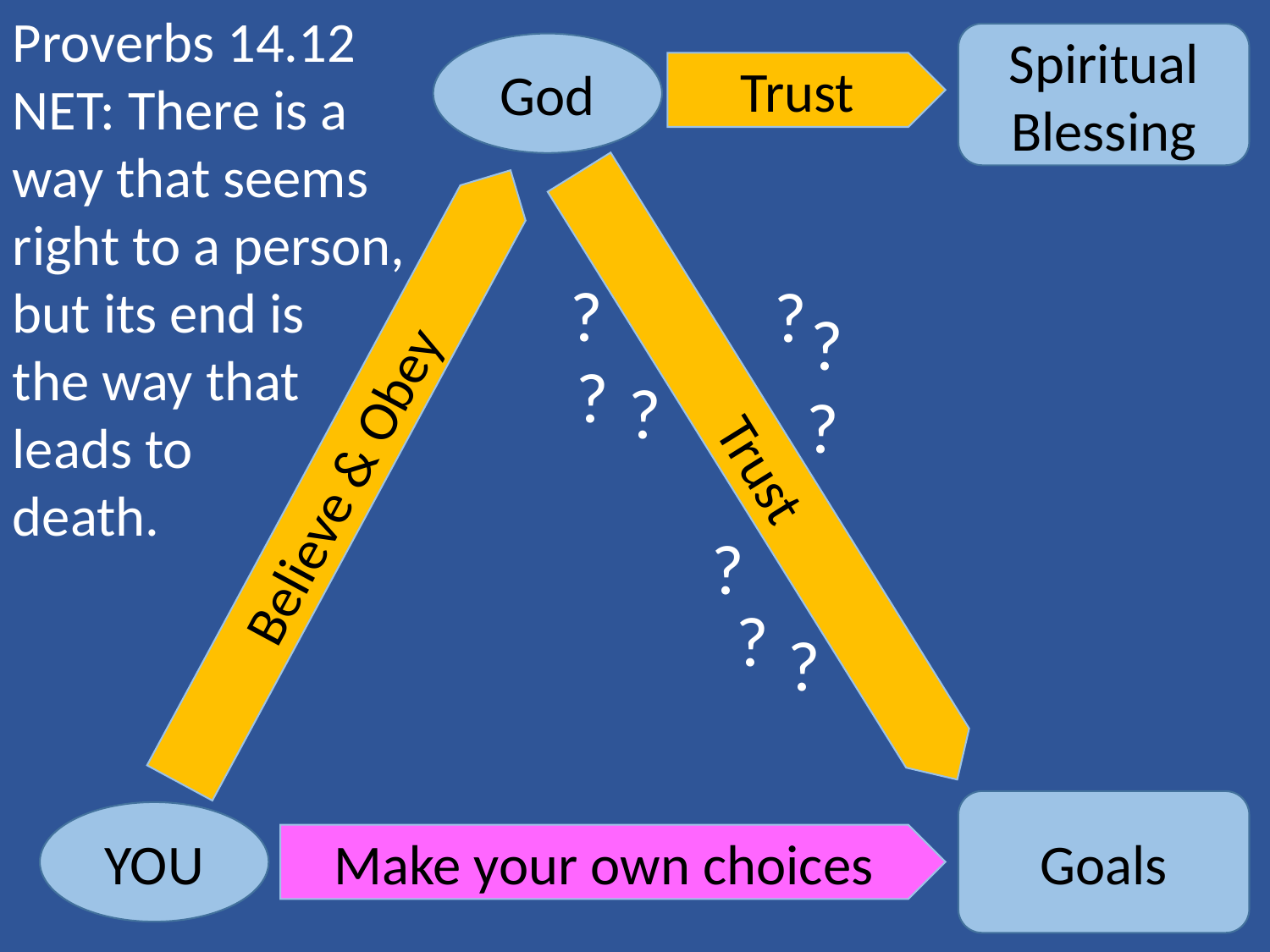

Proverbs 14.12 NET: There is a way that seems right to a person, but its end is
the way that leads to
death.
Spiritual
Blessing
God
Trust
?
?
?
?
?
?
Trust
Believe & Obey
?
?
?
Goals
YOU
Make your own choices